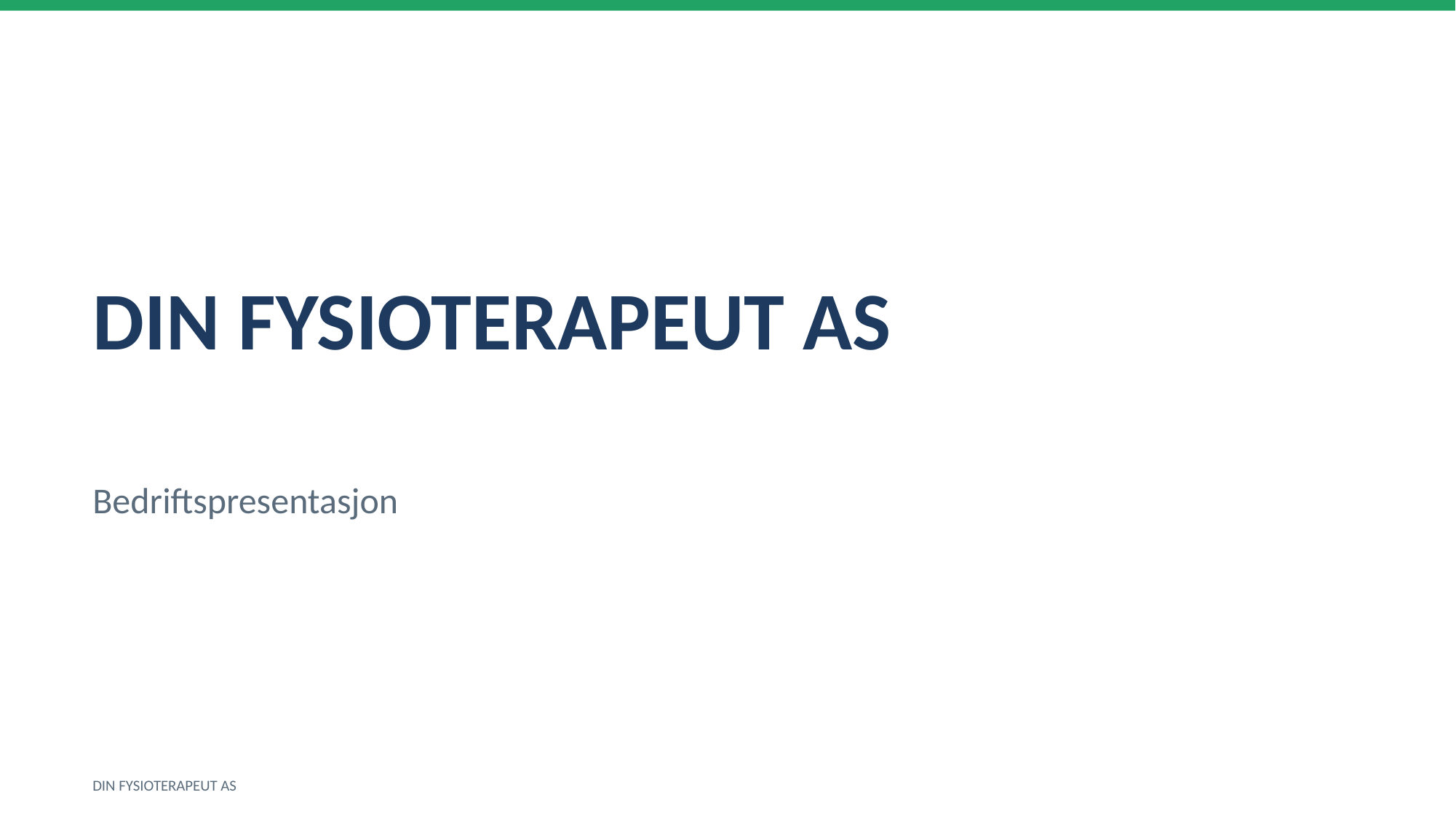

DIN FYSIOTERAPEUT AS
Bedriftspresentasjon
DIN FYSIOTERAPEUT AS